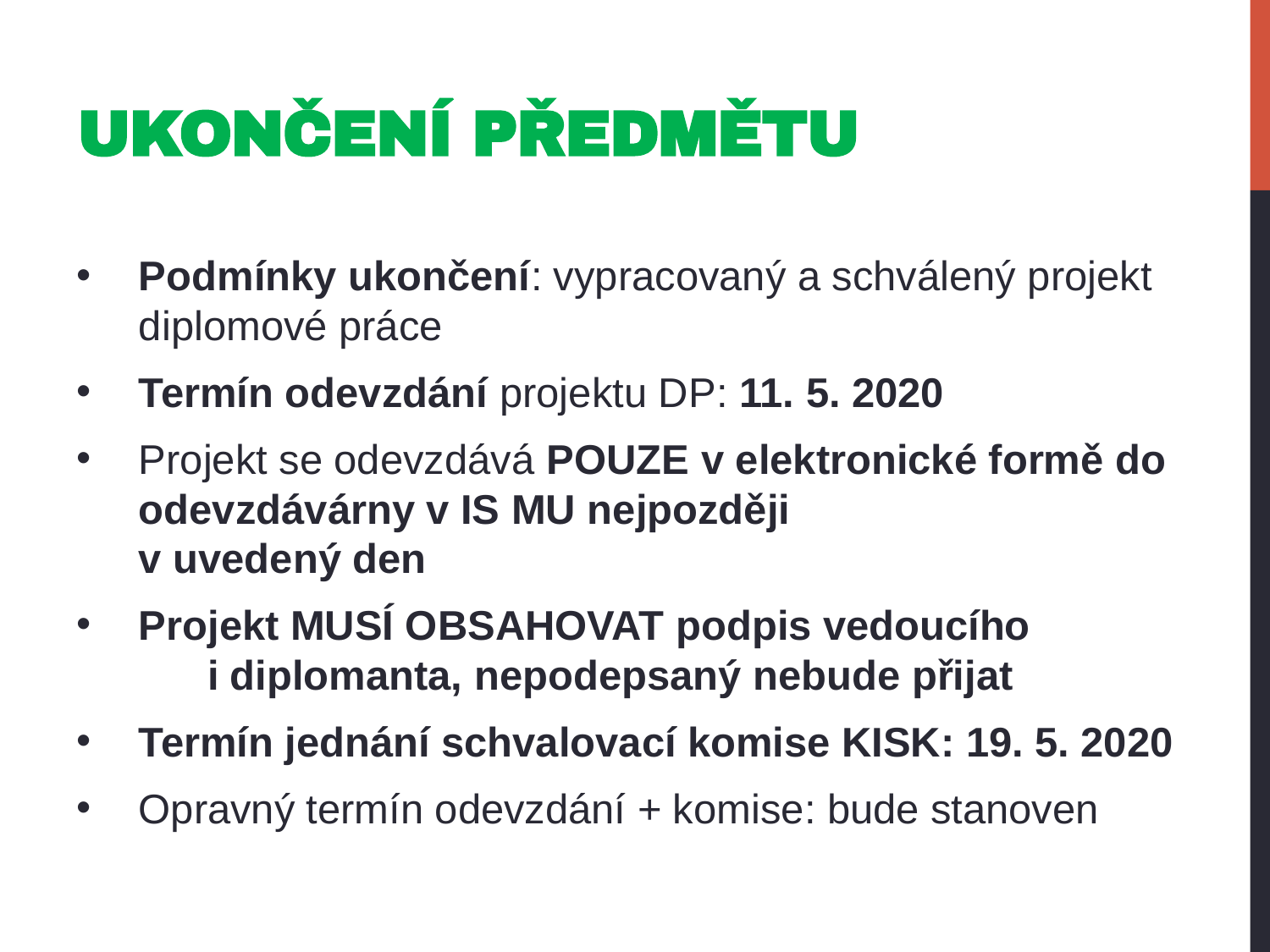

# Ukončení předmětu
Podmínky ukončení: vypracovaný a schválený projekt diplomové práce
Termín odevzdání projektu DP: 11. 5. 2020
Projekt se odevzdává POUZE v elektronické formě do odevzdávárny v IS MU nejpozději
v uvedený den
Projekt MUSÍ OBSAHOVAT podpis vedoucího                    i diplomanta, nepodepsaný nebude přijat
Termín jednání schvalovací komise KISK: 19. 5. 2020
Opravný termín odevzdání + komise: bude stanoven